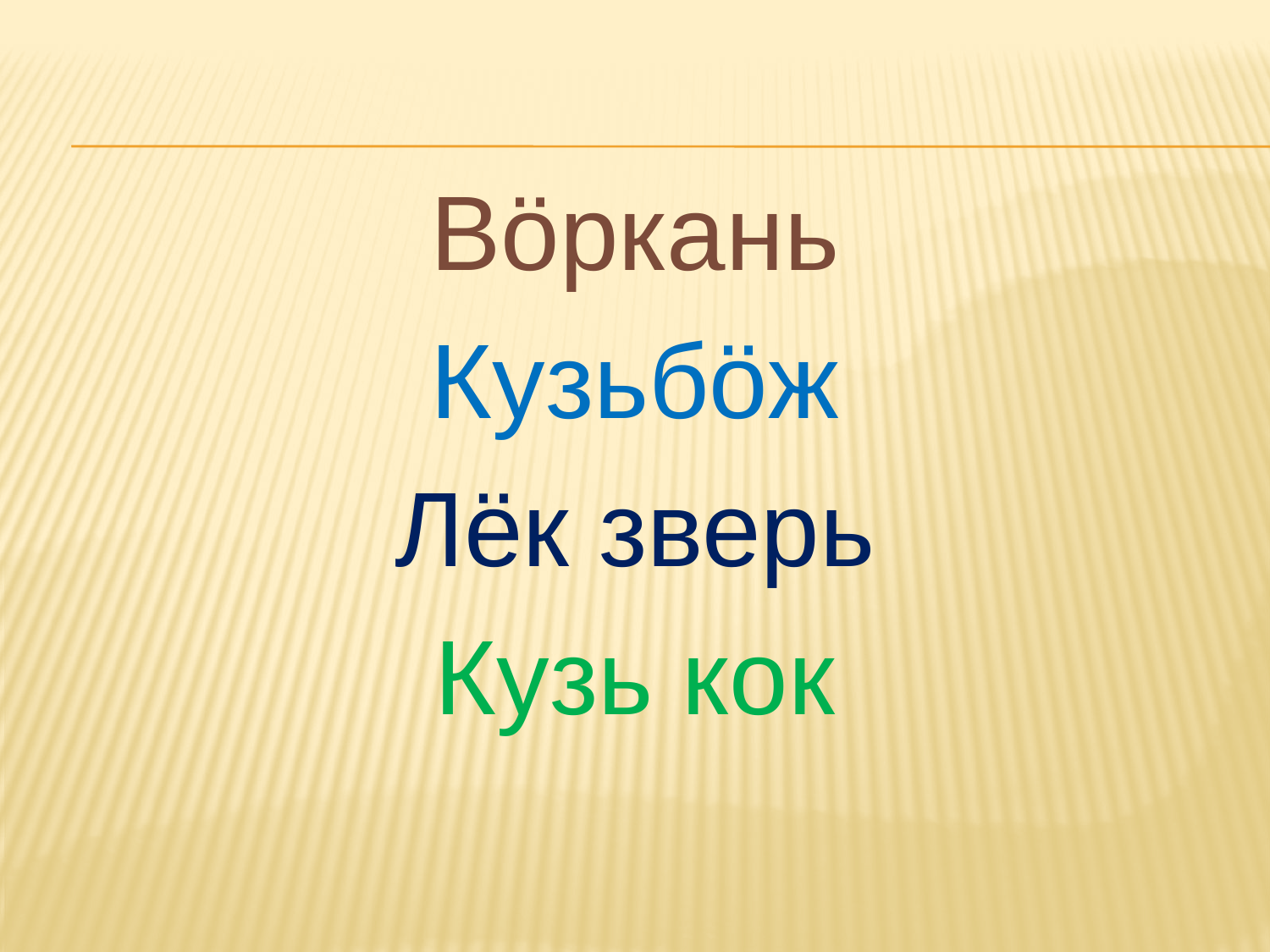

#

Вöркань
Кузьбöж
Лёк зверь
Кузь кок